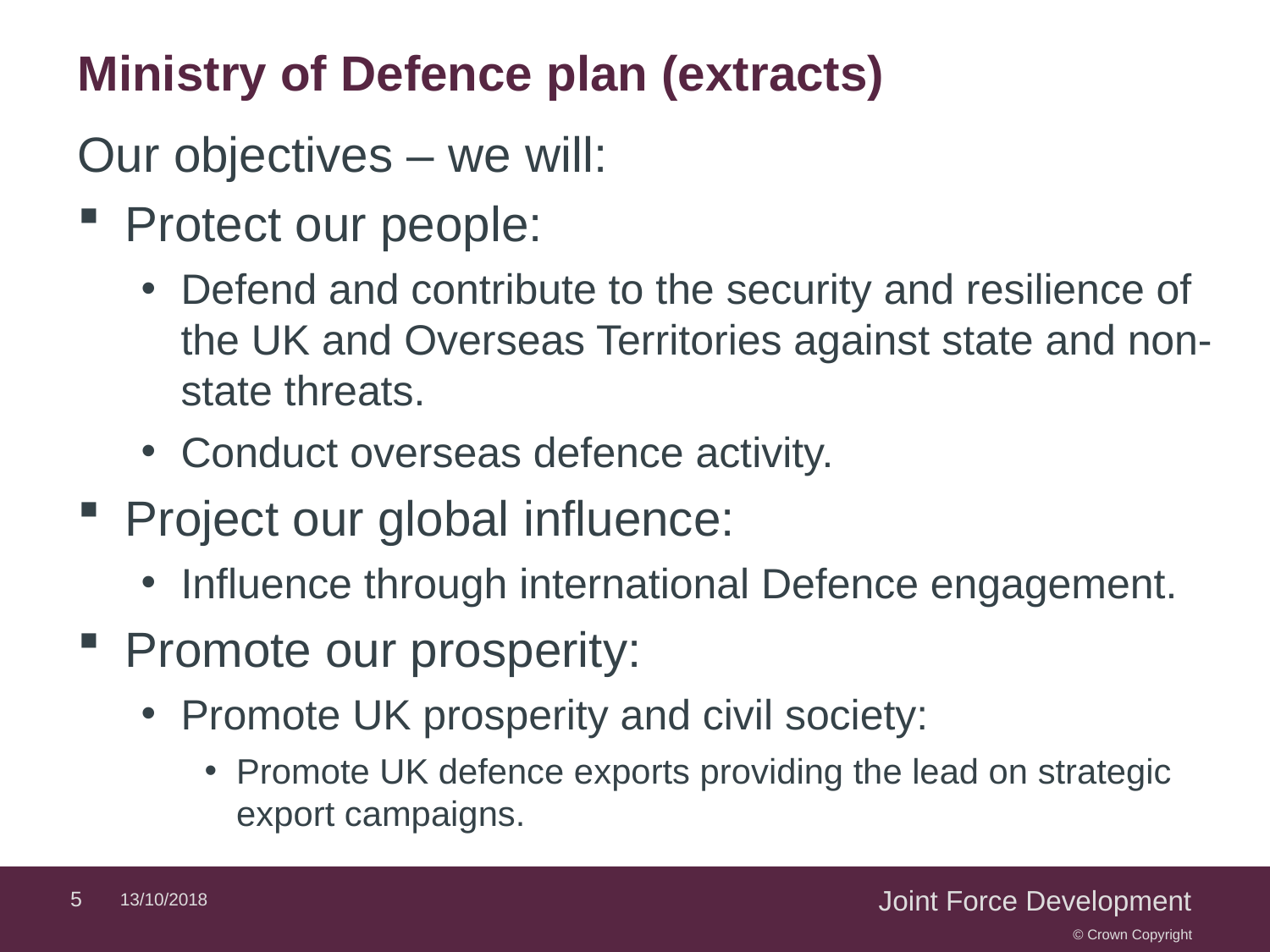

# Ministry of Defence plan (extracts)
Our objectives – we will:
Protect our people:
Defend and contribute to the security and resilience of the UK and Overseas Territories against state and non-state threats.
Conduct overseas defence activity.
Project our global influence:
Influence through international Defence engagement.
Promote our prosperity:
Promote UK prosperity and civil society:
Promote UK defence exports providing the lead on strategic export campaigns.